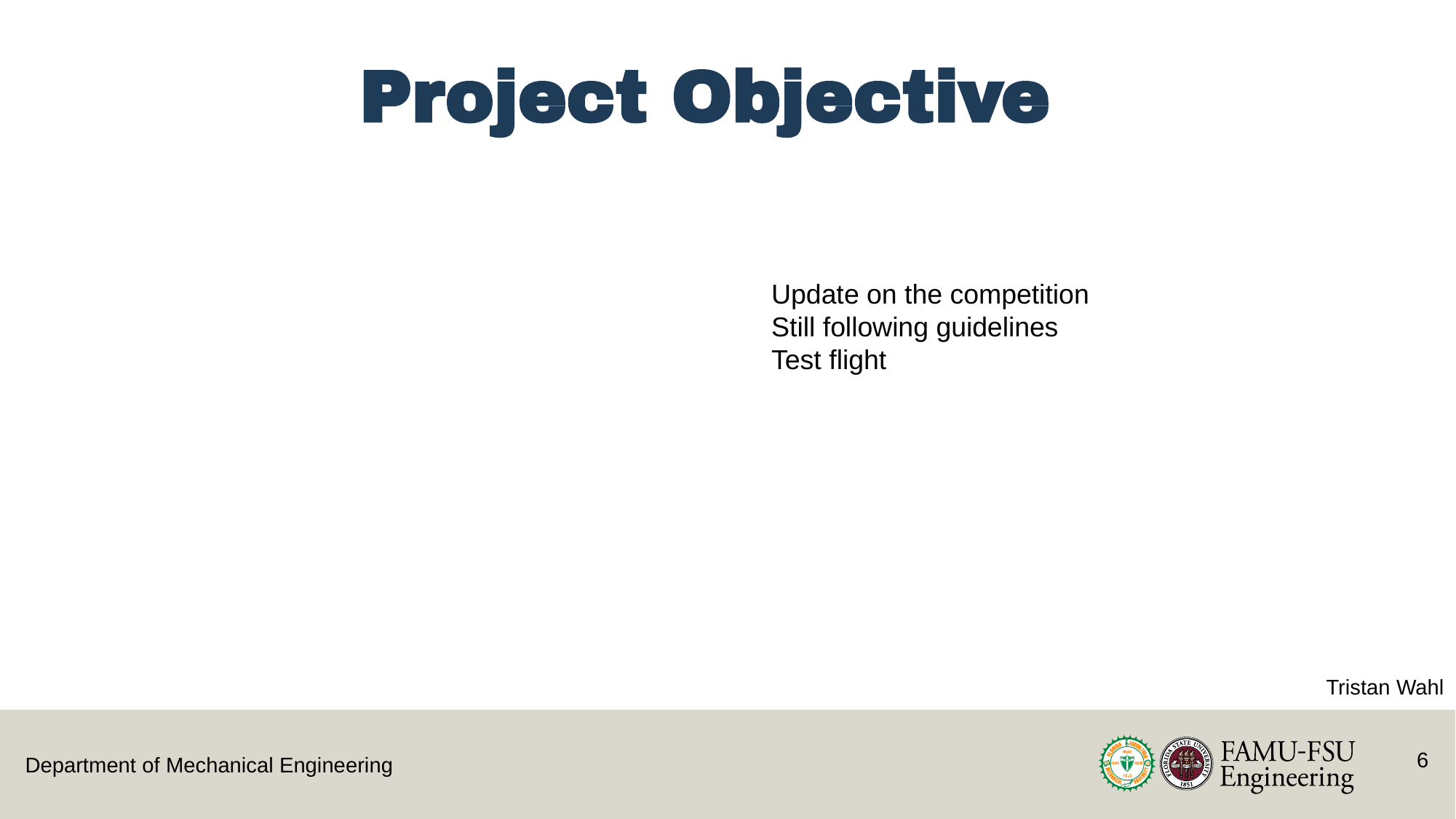

# Project Objective
Update on the competition
Still following guidelines
Test flight

Tristan Wahl
6